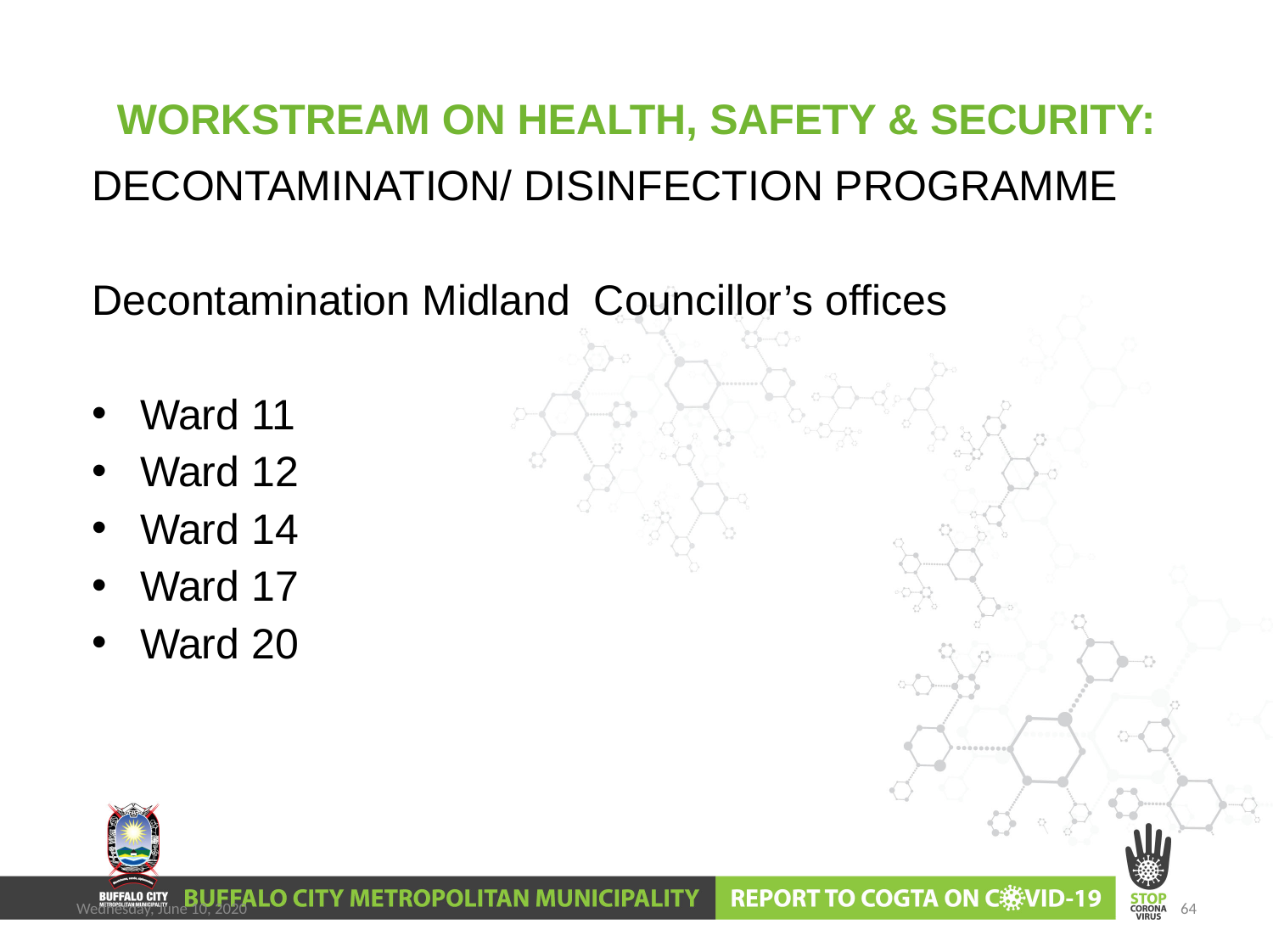

# WORKSTREAM ON HEALTH, SAFETY & SECURITY:
DECONTAMINATION/ DISINFECTION PROGRAMME

Decontamination Midland  Councillor’s offices

Ward 11
Ward 12
Ward 14
Ward 17
Ward 20

Wednesday, June 10, 2020
64